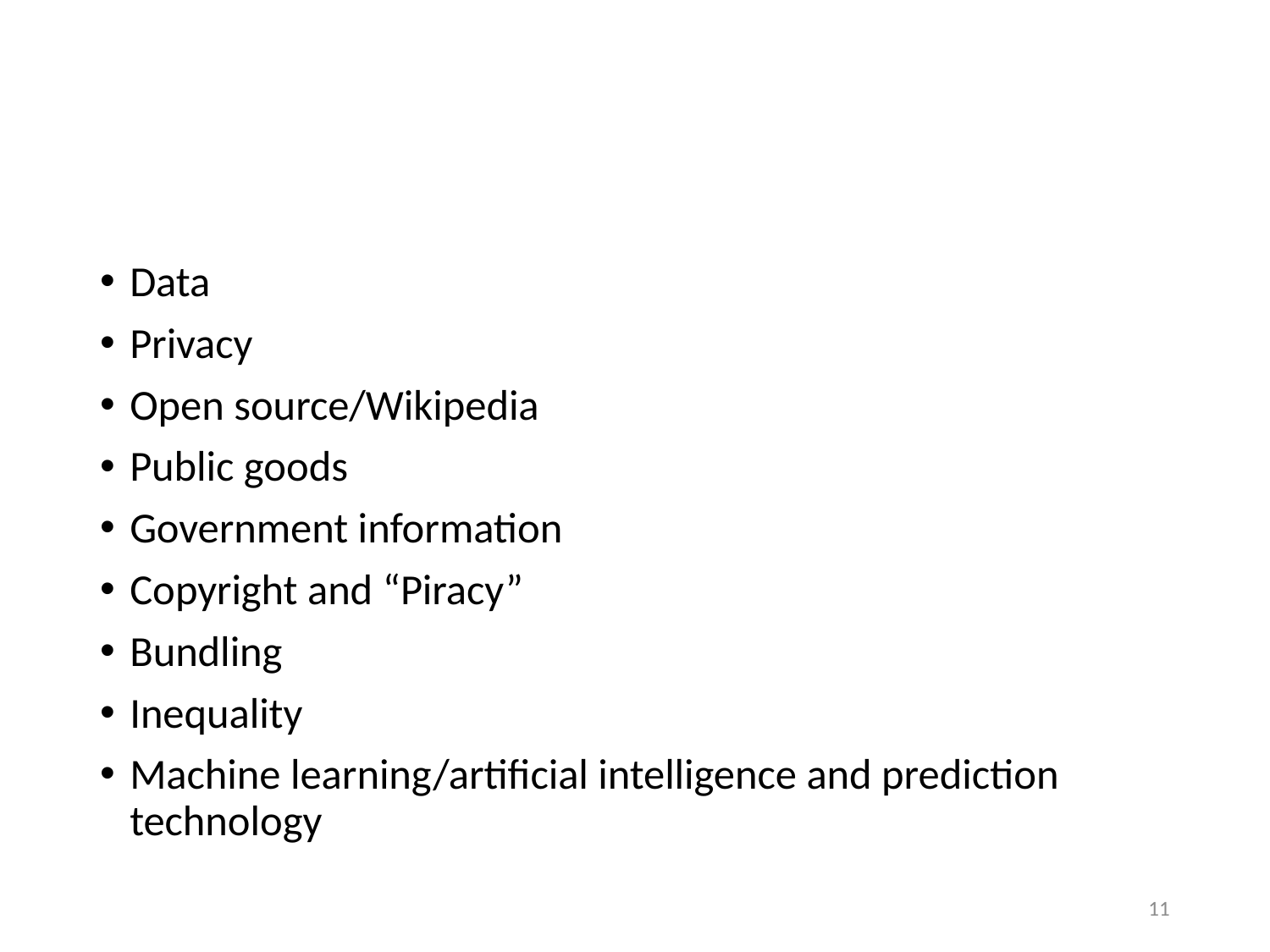

Data
Privacy
Open source/Wikipedia
Public goods
Government information
Copyright and “Piracy”
Bundling
Inequality
Machine learning/artificial intelligence and prediction technology

11